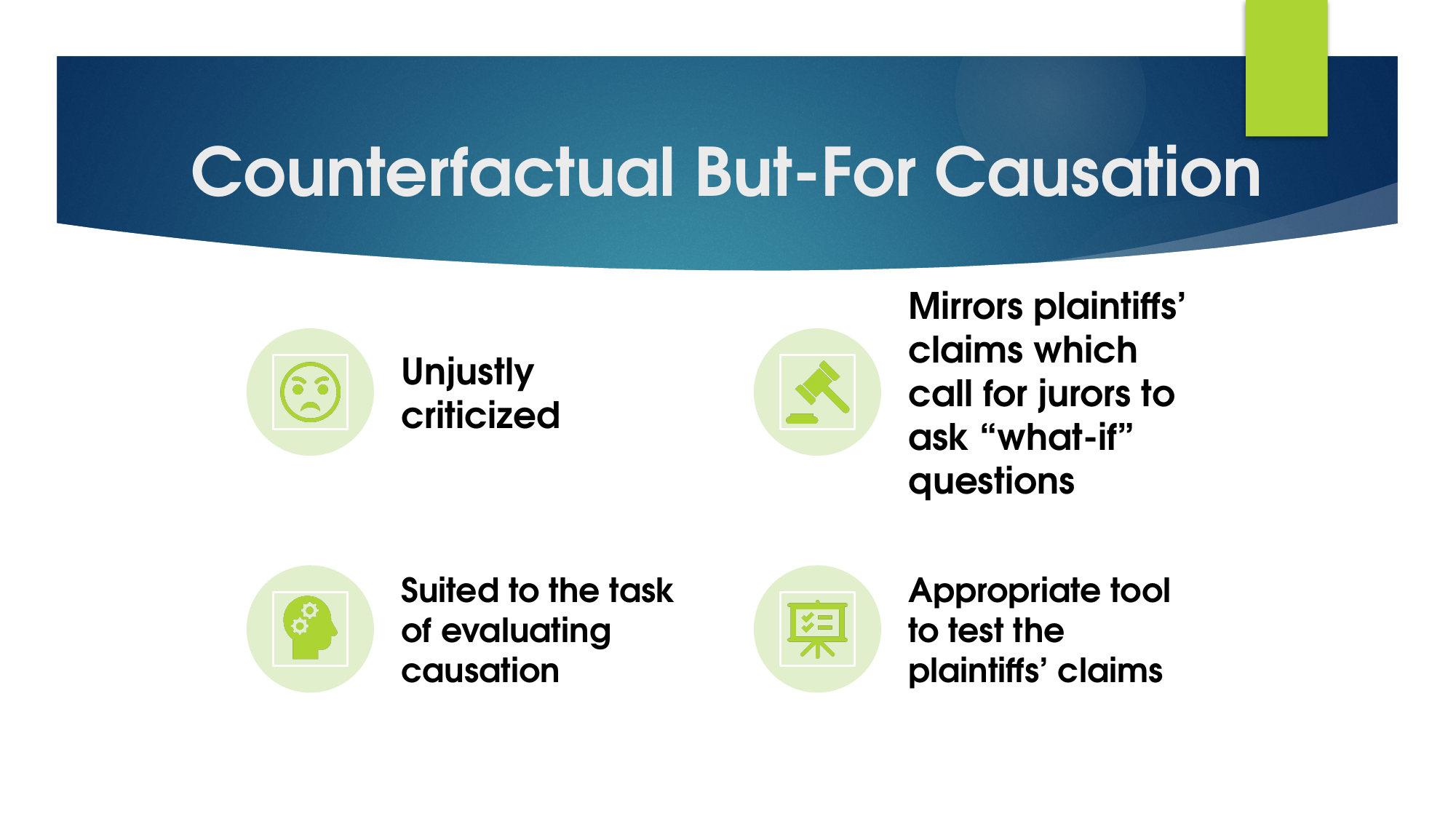

# Counterfactual But-For Causation
Unjustly criticized
Mirrors plaintiffs’ claims which call for jurors to ask “what-if” questions
Suited to the task of evaluating causation
Appropriate tool to test the plaintiffs’ claims